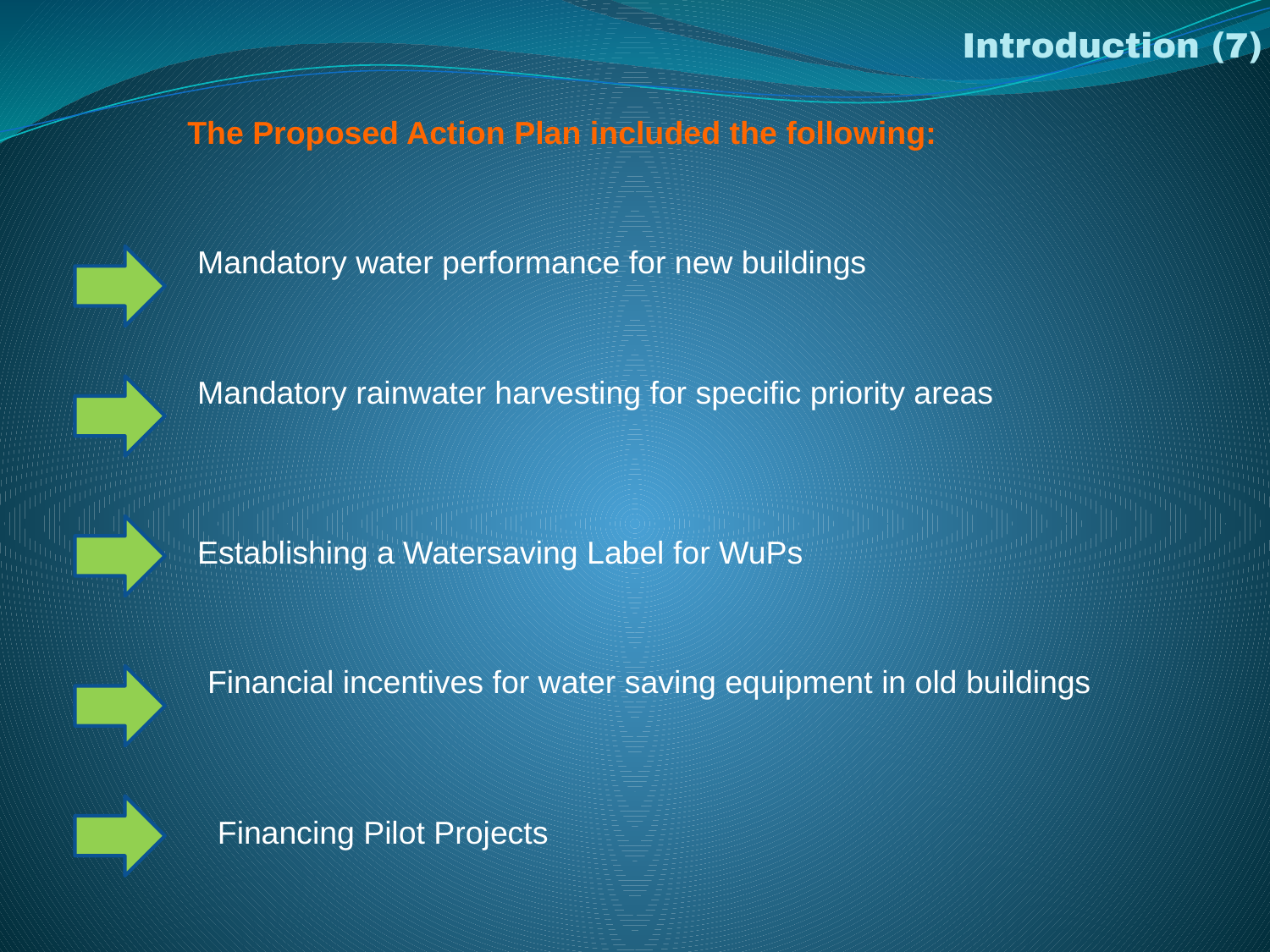

Introduction (7)
The Proposed Action Plan included the following:
Mandatory water performance for new buildings

Mandatory rainwater harvesting for specific priority areas

Establishing a Watersaving Label for WuPs
Financial incentives for water saving equipment in old buildings

Financing Pilot Projects